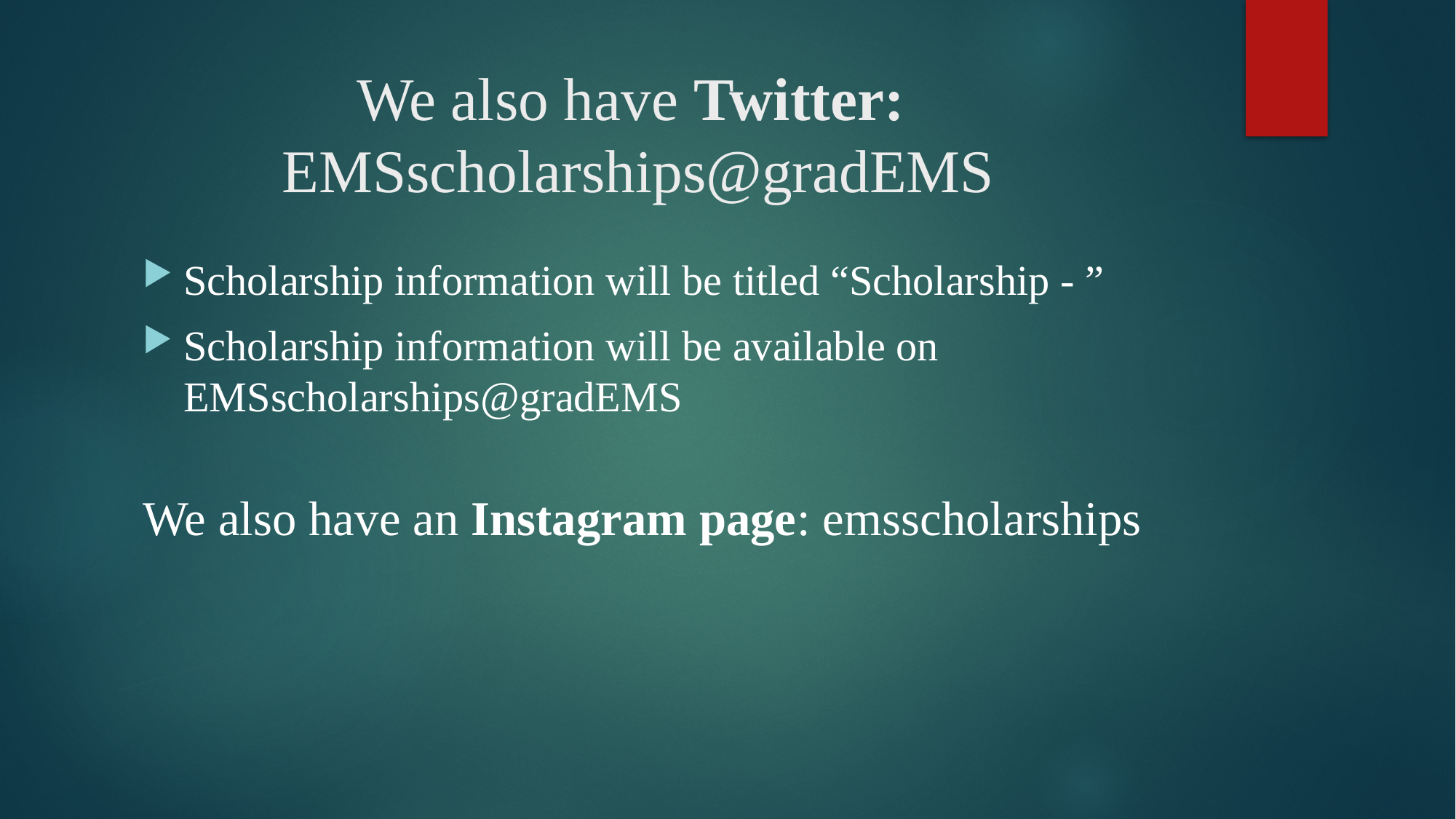

# We also have Twitter:  EMSscholarships@gradEMS
Scholarship information will be titled “Scholarship - ”
Scholarship information will be available on EMSscholarships@gradEMS

We also have an Instagram page: emsscholarships